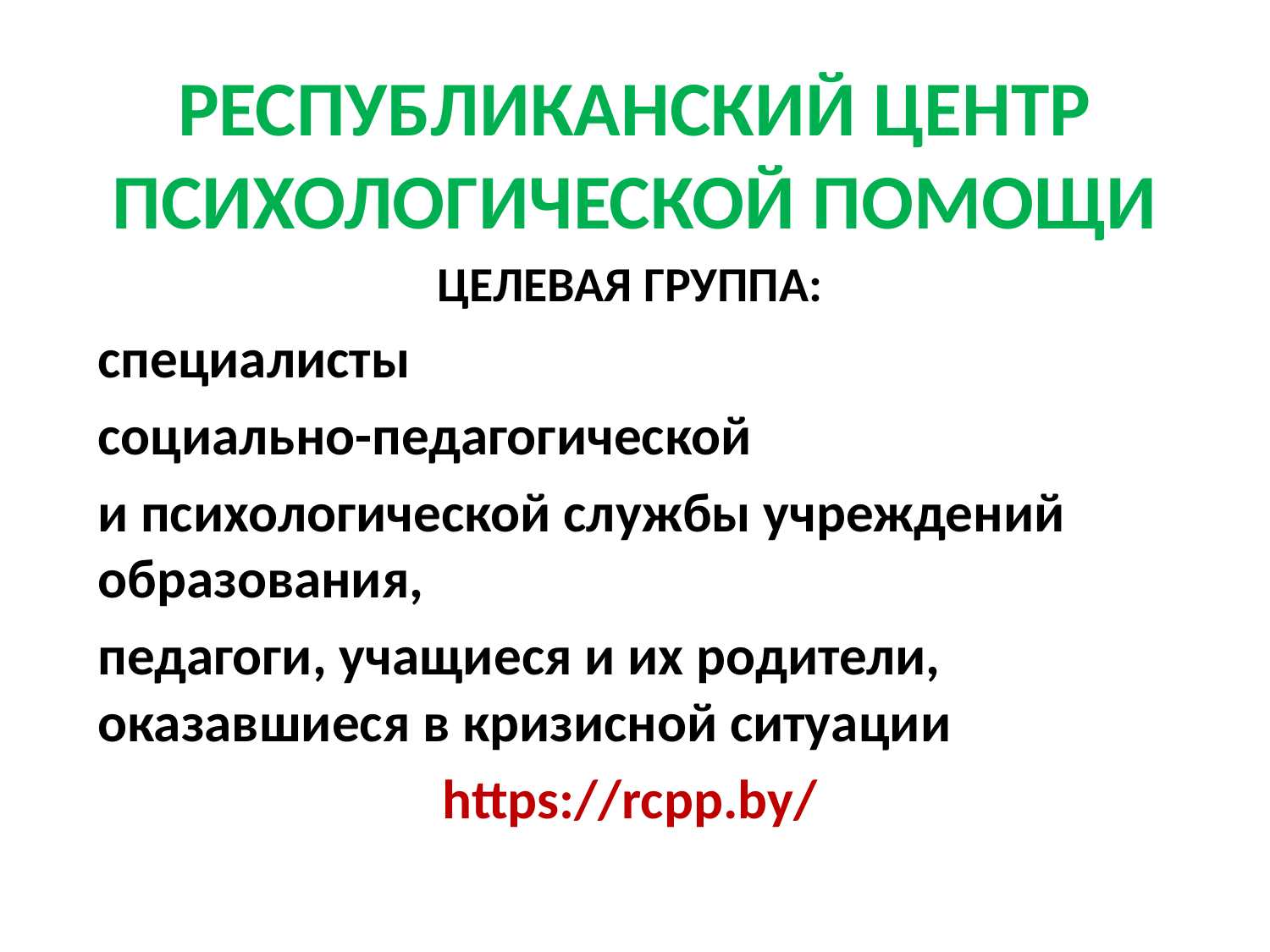

# РЕСПУБЛИКАНСКИЙ ЦЕНТР ПСИХОЛОГИЧЕСКОЙ ПОМОЩИ
ЦЕЛЕВАЯ ГРУППА:
специалисты
социально-педагогической
и психологической службы учреждений образования,
педагоги, учащиеся и их родители, оказавшиеся в кризисной ситуации
https://rcpp.by/